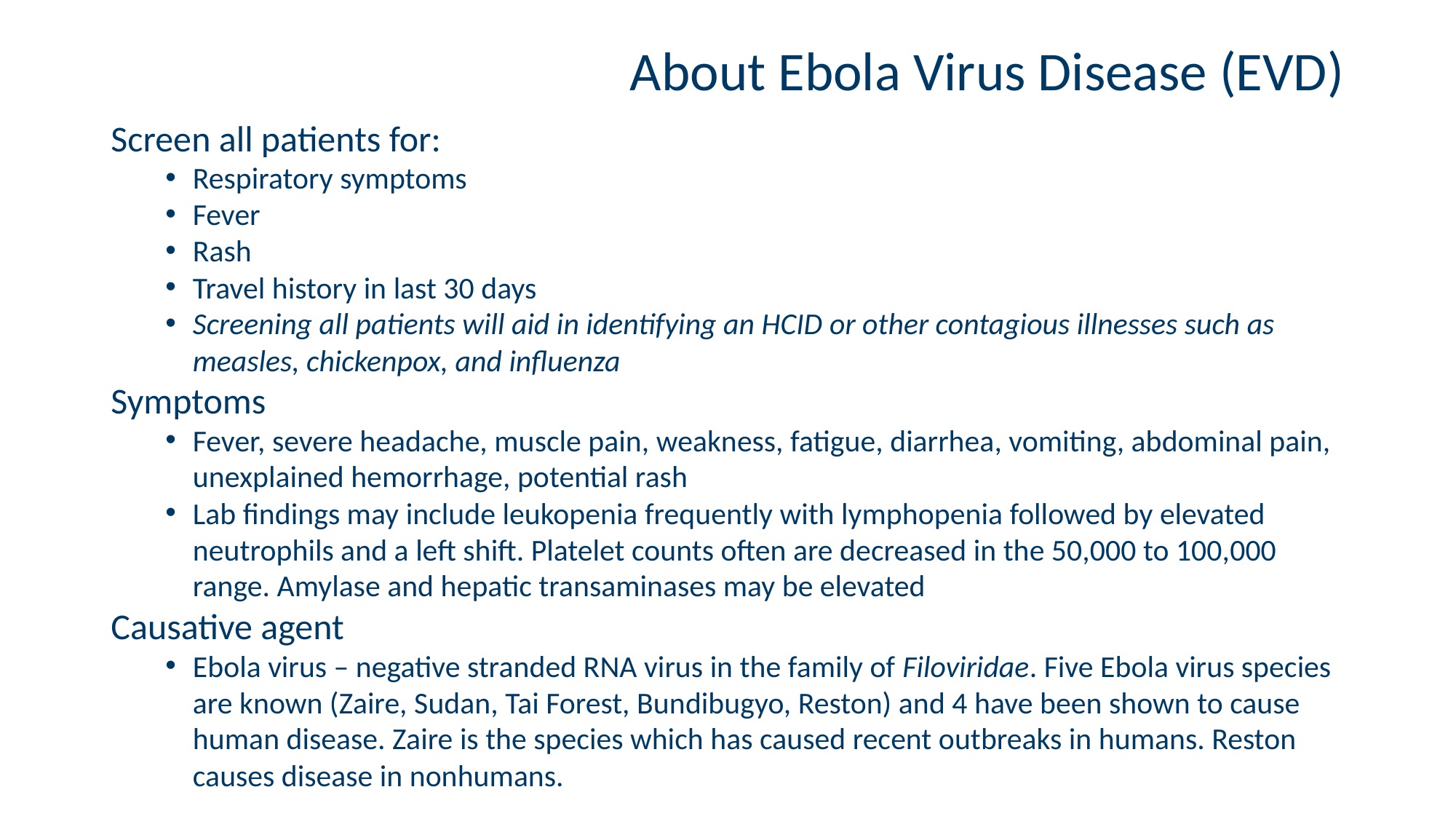

# About Ebola Virus Disease (EVD)
Screen all patients for:
Respiratory symptoms
Fever
Rash
Travel history in last 30 days
Screening all patients will aid in identifying an HCID or other contagious illnesses such as measles, chickenpox, and influenza
Symptoms
Fever, severe headache, muscle pain, weakness, fatigue, diarrhea, vomiting, abdominal pain, unexplained hemorrhage, potential rash
Lab findings may include leukopenia frequently with lymphopenia followed by elevated neutrophils and a left shift. Platelet counts often are decreased in the 50,000 to 100,000 range. Amylase and hepatic transaminases may be elevated
Causative agent
Ebola virus – negative stranded RNA virus in the family of Filoviridae. Five Ebola virus species are known (Zaire, Sudan, Tai Forest, Bundibugyo, Reston) and 4 have been shown to cause human disease. Zaire is the species which has caused recent outbreaks in humans. Reston causes disease in nonhumans.